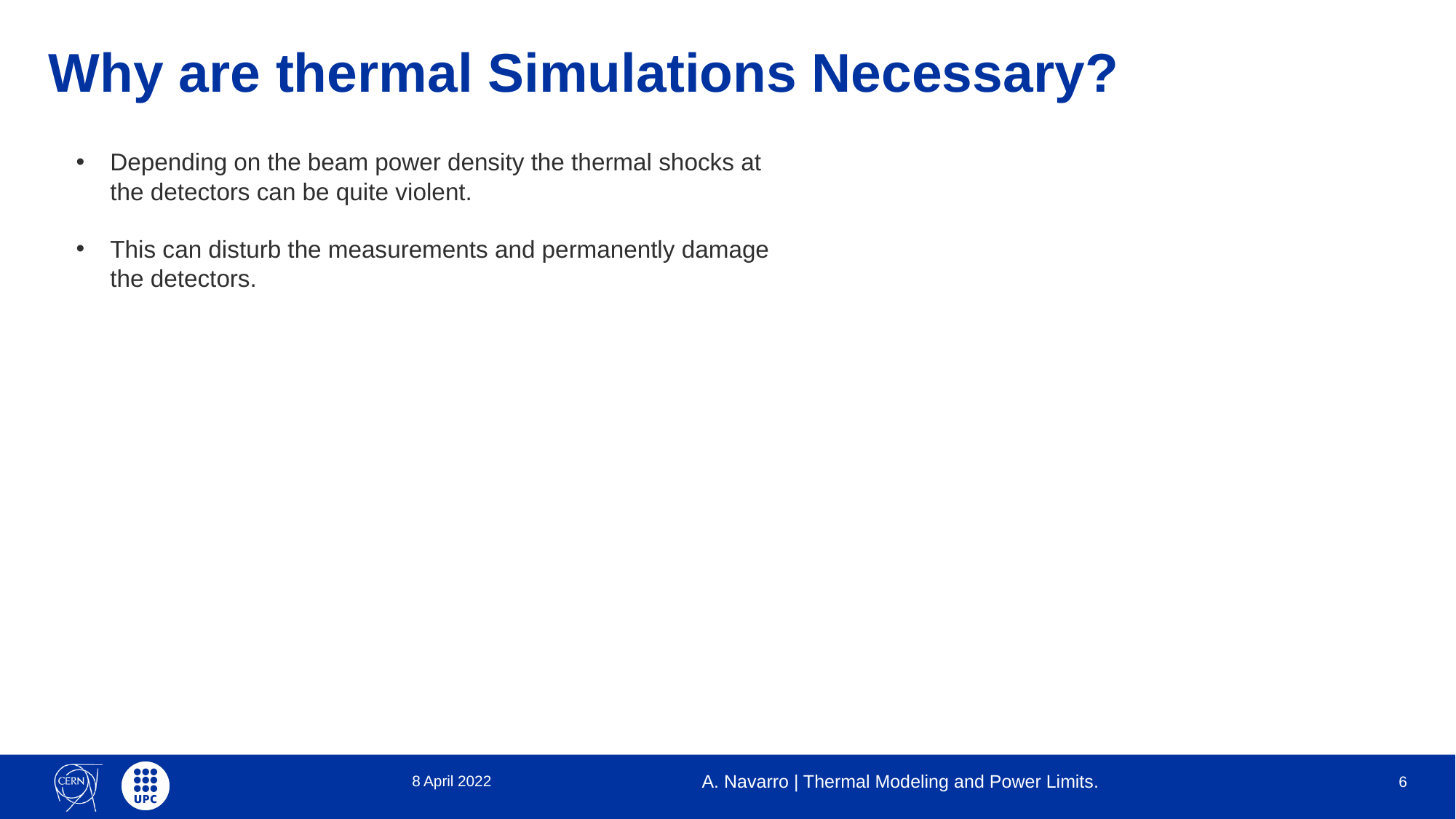

# Why are thermal Simulations Necessary?
Depending on the beam power density the thermal shocks at the detectors can be quite violent.

This can disturb the measurements and permanently damage the detectors.
8 April 2022
A. Navarro | Thermal Modeling and Power Limits.
6